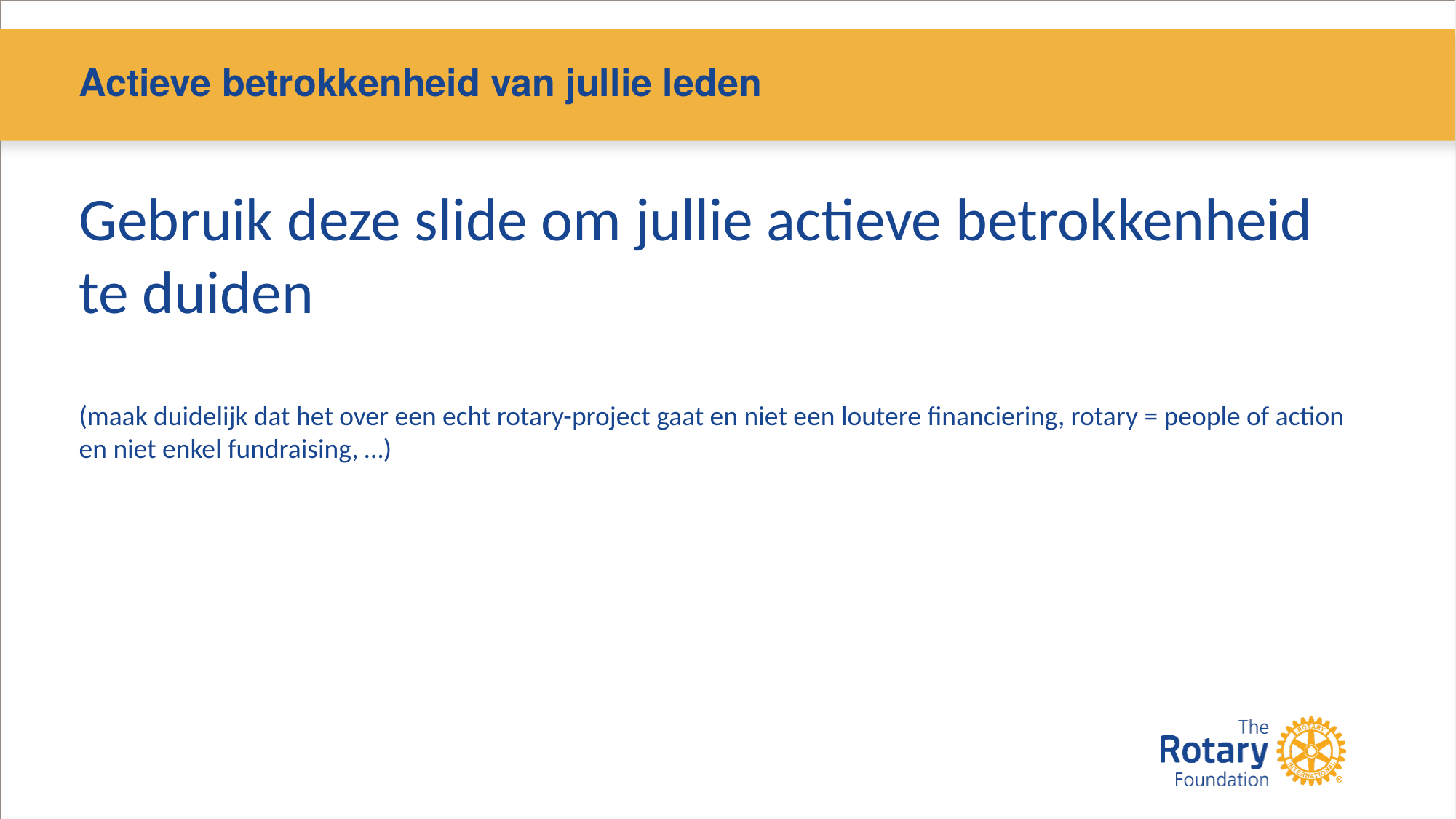

Actieve betrokkenheid van jullie leden
Gebruik deze slide om jullie actieve betrokkenheid te duiden

(maak duidelijk dat het over een echt rotary-project gaat en niet een loutere financiering, rotary = people of action en niet enkel fundraising, …)